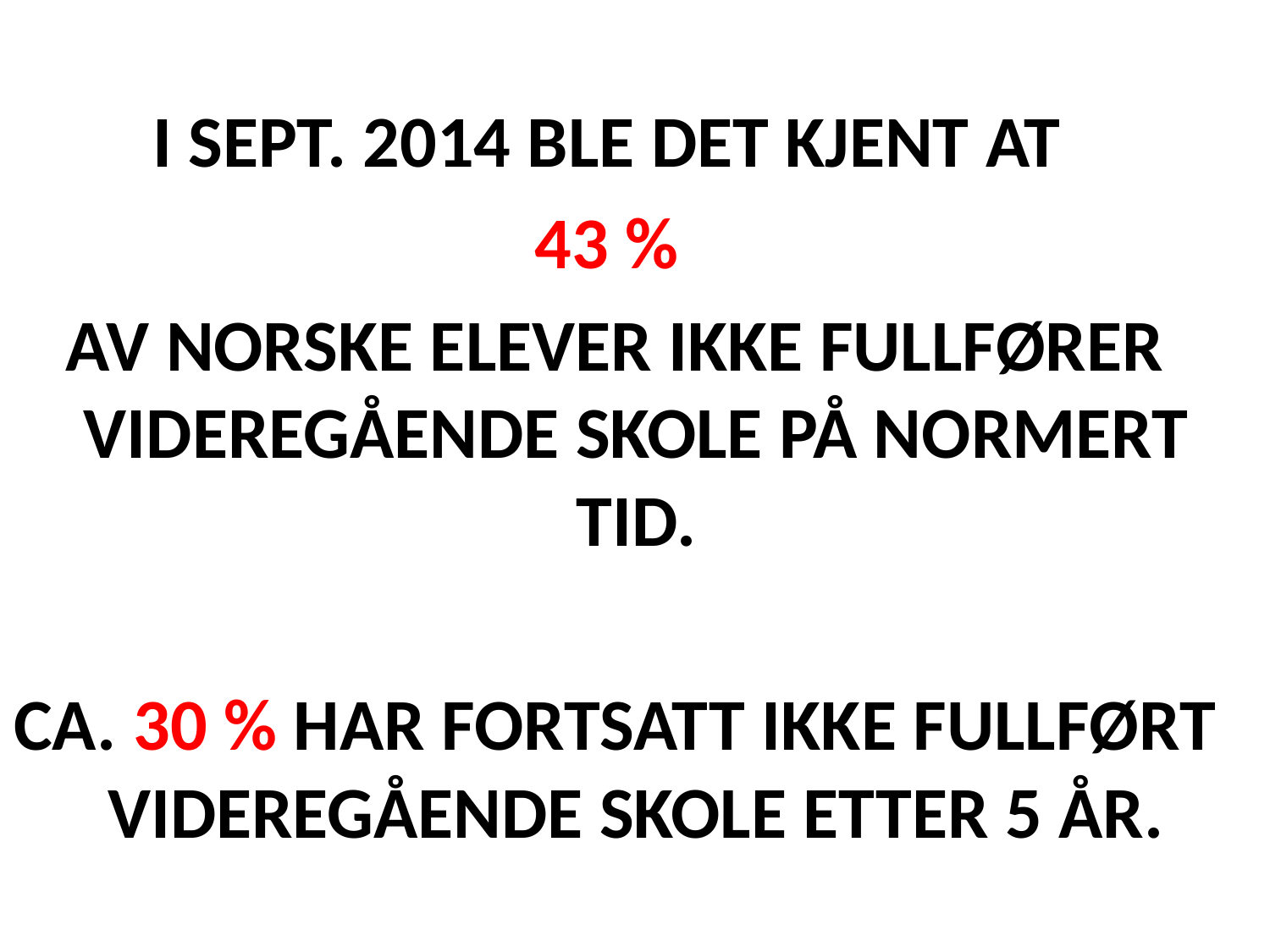

I SEPT. 2014 BLE DET KJENT AT
43 %
AV NORSKE ELEVER IKKE FULLFØRER VIDEREGÅENDE SKOLE PÅ NORMERT TID.

CA. 30 % HAR FORTSATT IKKE FULLFØRT VIDEREGÅENDE SKOLE ETTER 5 ÅR.